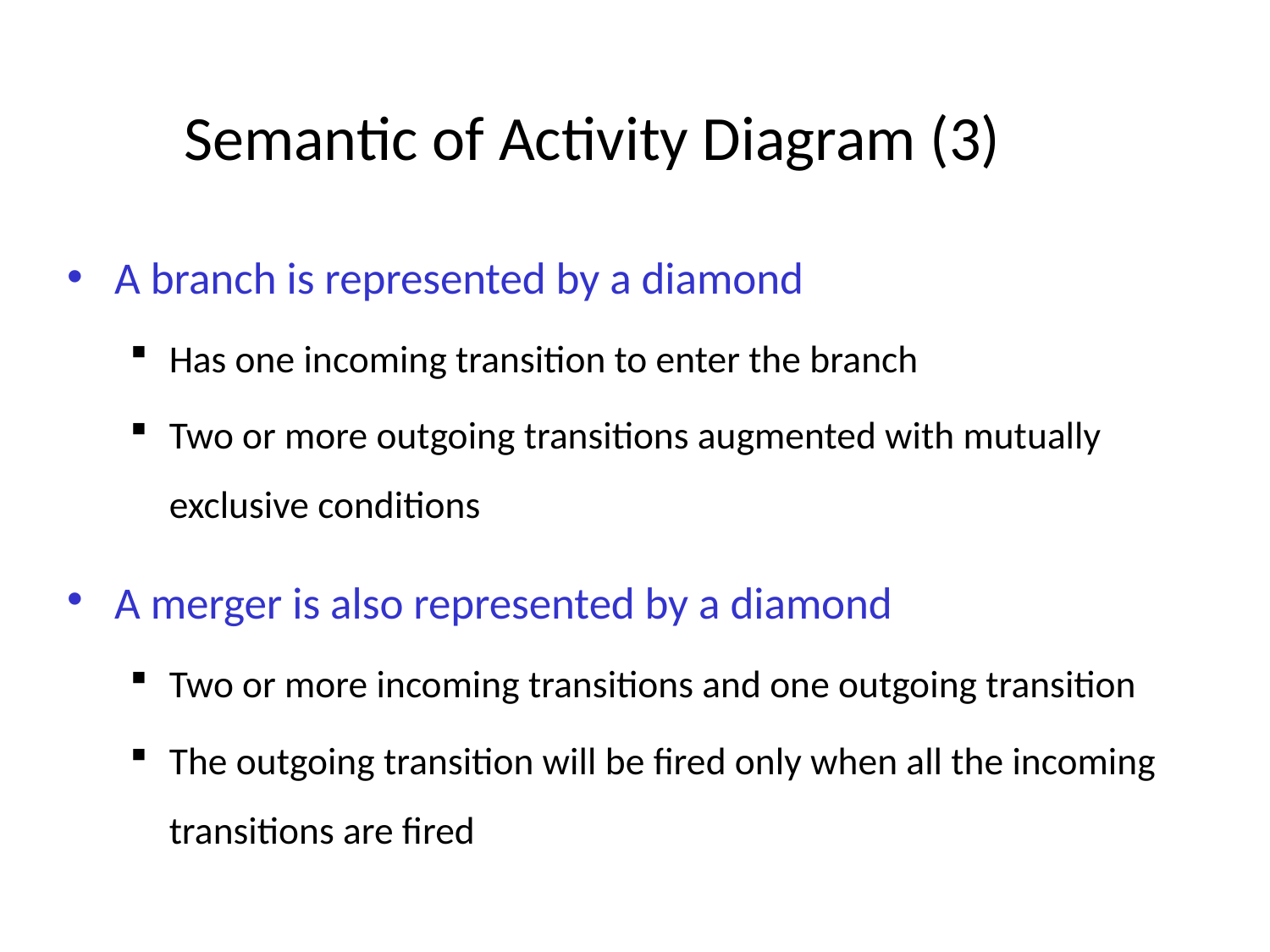

# Semantic of Activity Diagram (3)
A branch is represented by a diamond
Has one incoming transition to enter the branch
Two or more outgoing transitions augmented with mutually exclusive conditions
A merger is also represented by a diamond
Two or more incoming transitions and one outgoing transition
The outgoing transition will be fired only when all the incoming transitions are fired
IL/Best Practice Prg
ITTA-7
47